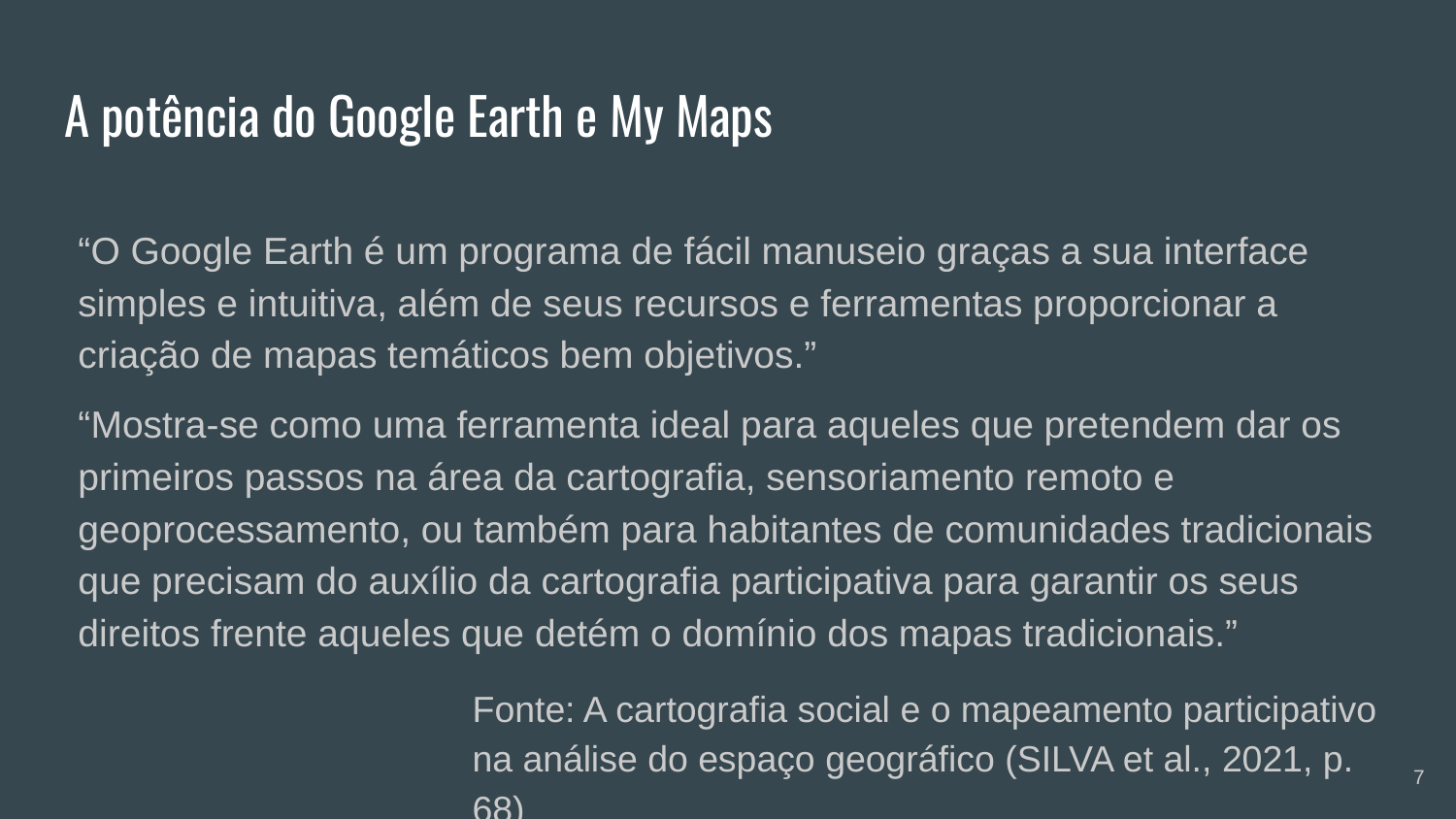

# A potência do Google Earth e My Maps
“O Google Earth é um programa de fácil manuseio graças a sua interface simples e intuitiva, além de seus recursos e ferramentas proporcionar a criação de mapas temáticos bem objetivos.”
“Mostra-se como uma ferramenta ideal para aqueles que pretendem dar os primeiros passos na área da cartografia, sensoriamento remoto e geoprocessamento, ou também para habitantes de comunidades tradicionais que precisam do auxílio da cartografia participativa para garantir os seus direitos frente aqueles que detém o domínio dos mapas tradicionais.”
Fonte: A cartografia social e o mapeamento participativo na análise do espaço geográfico (SILVA et al., 2021, p. 68)
7